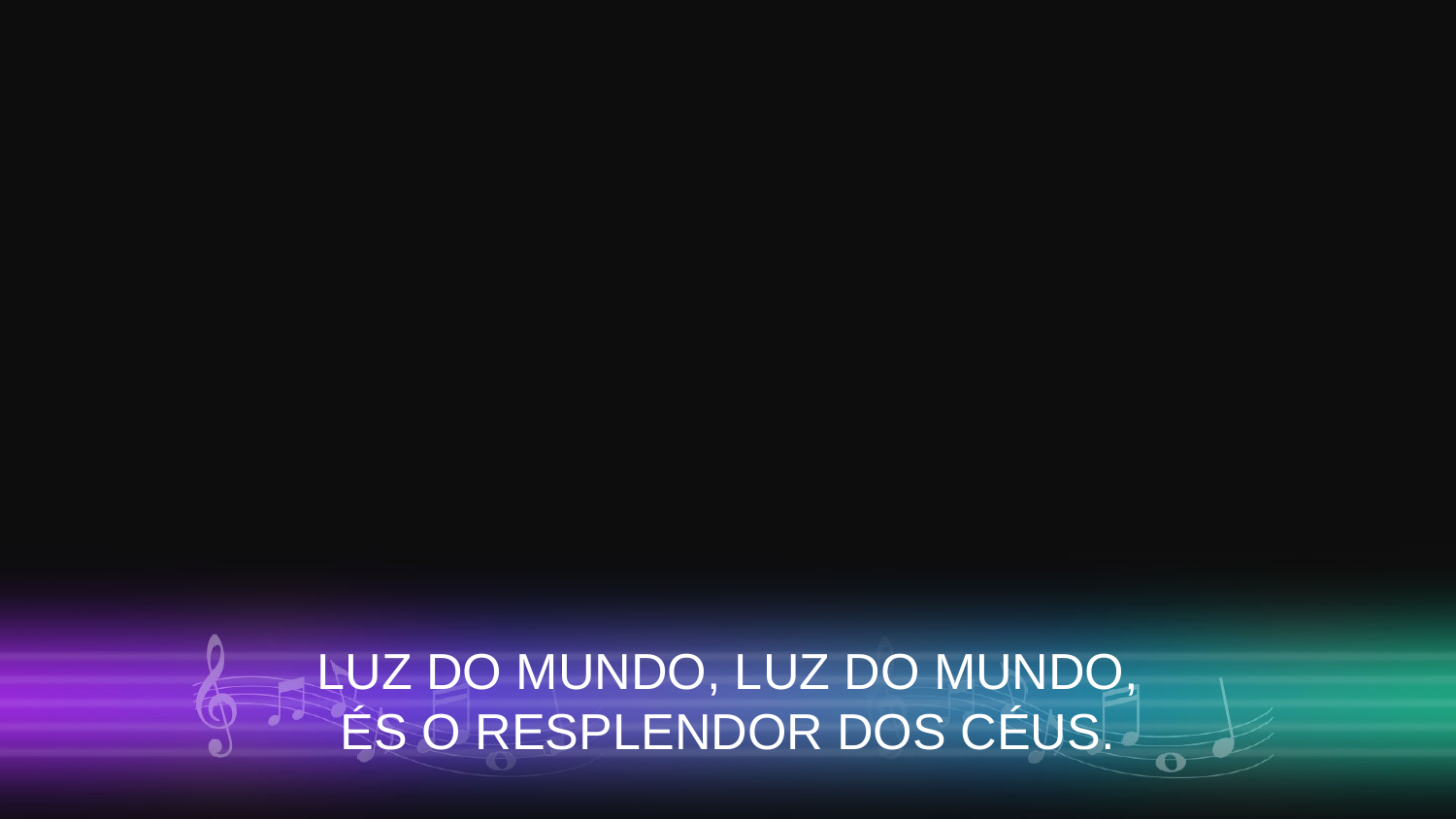

LUZ DO MUNDO, LUZ DO MUNDO,
ÉS O RESPLENDOR DOS CÉUS.